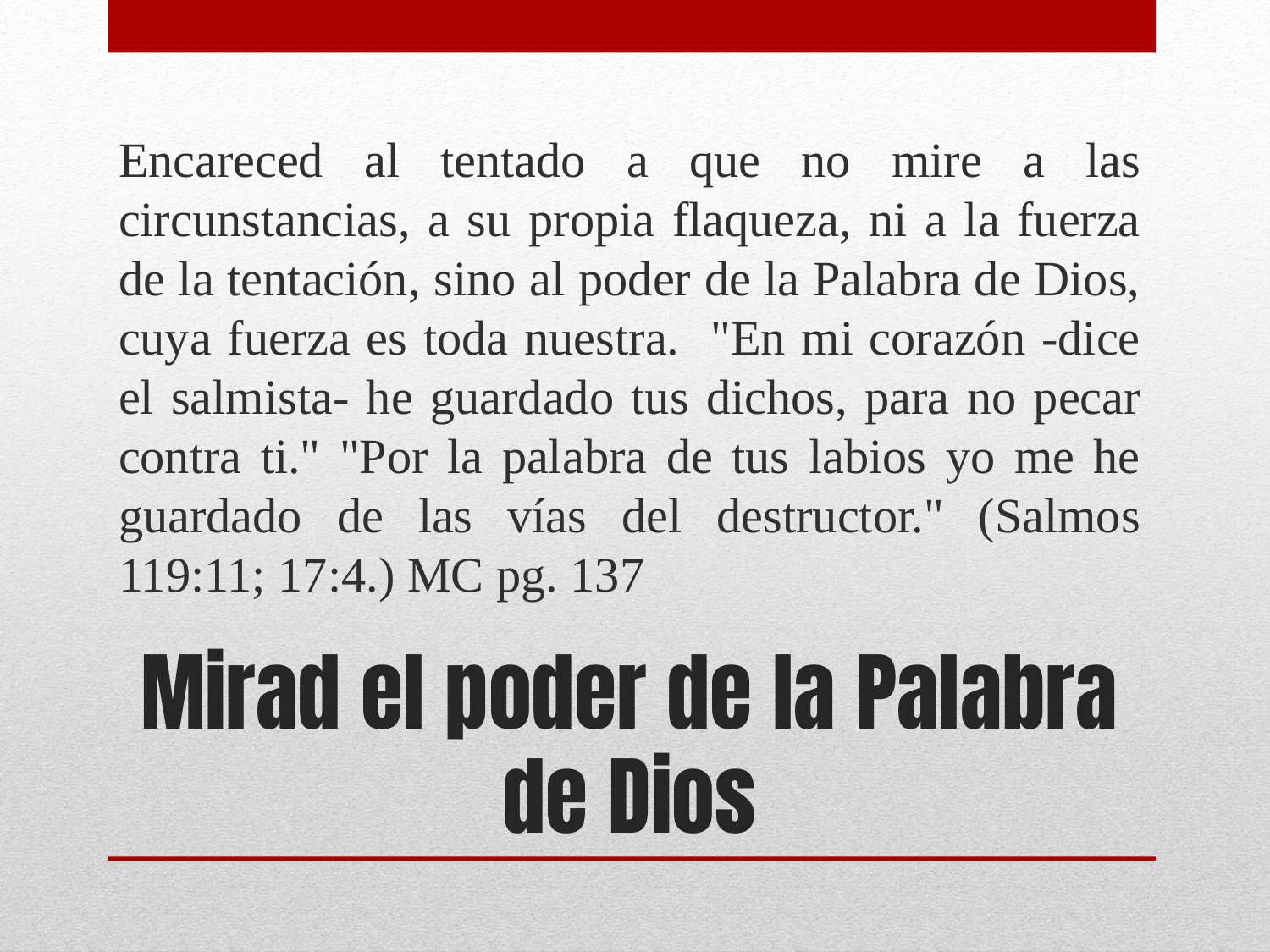

Encareced al tentado a que no mire a las circunstancias, a su propia flaqueza, ni a la fuerza de la tentación, sino al poder de la Palabra de Dios, cuya fuerza es toda nuestra.  "En mi corazón -dice el salmista- he guardado tus dichos, para no pecar contra ti." "Por la palabra de tus labios yo me he guardado de las vías del destructor." (Salmos 119:11; 17:4.) MC pg. 137
# Mirad el poder de la Palabra de Dios